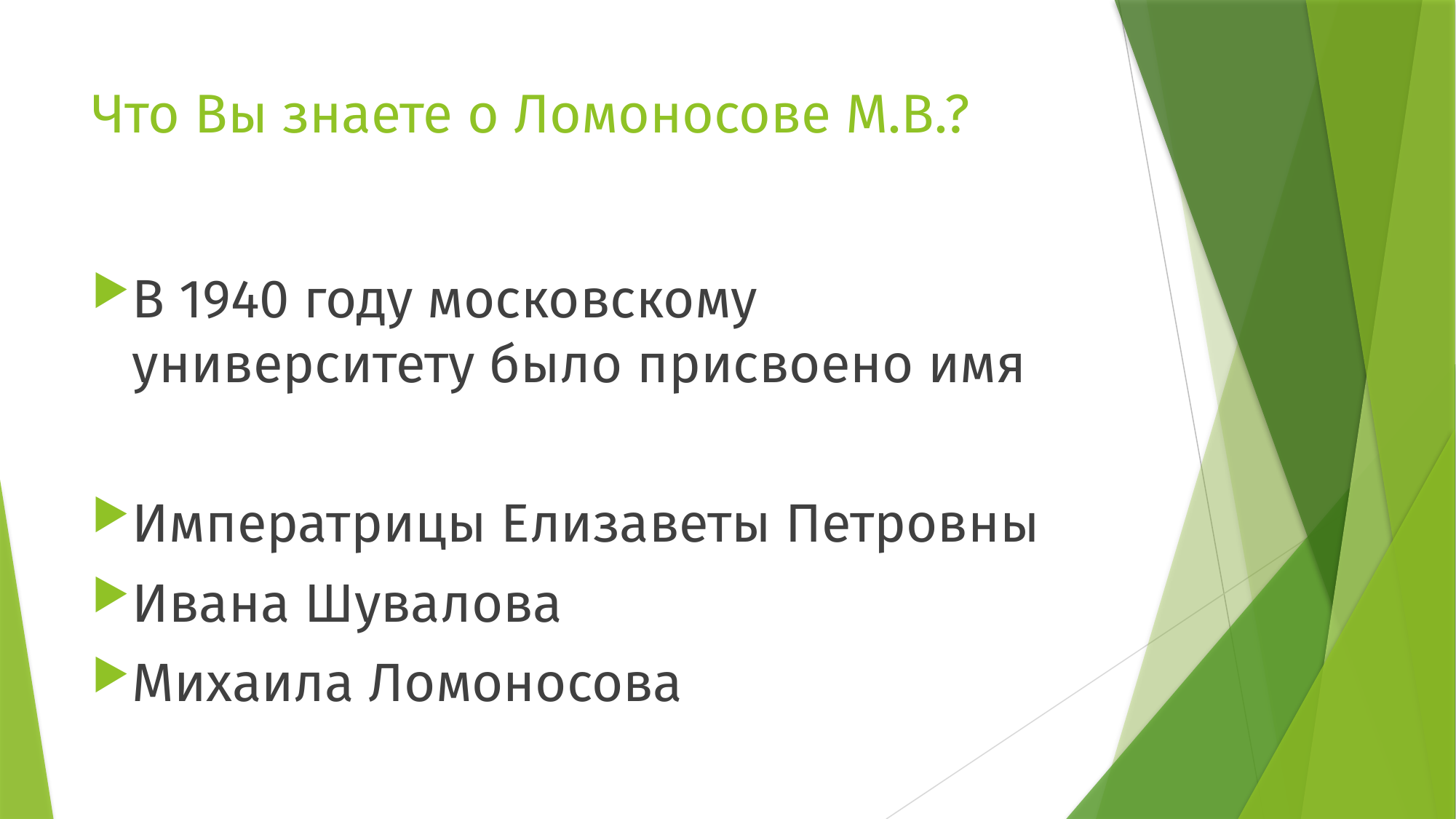

# Что Вы знаете о Ломоносове М.В.?
В 1940 году московскому университету было присвоено имя

Императрицы Елизаветы Петровны
Ивана Шувалова
Михаила Ломоносова